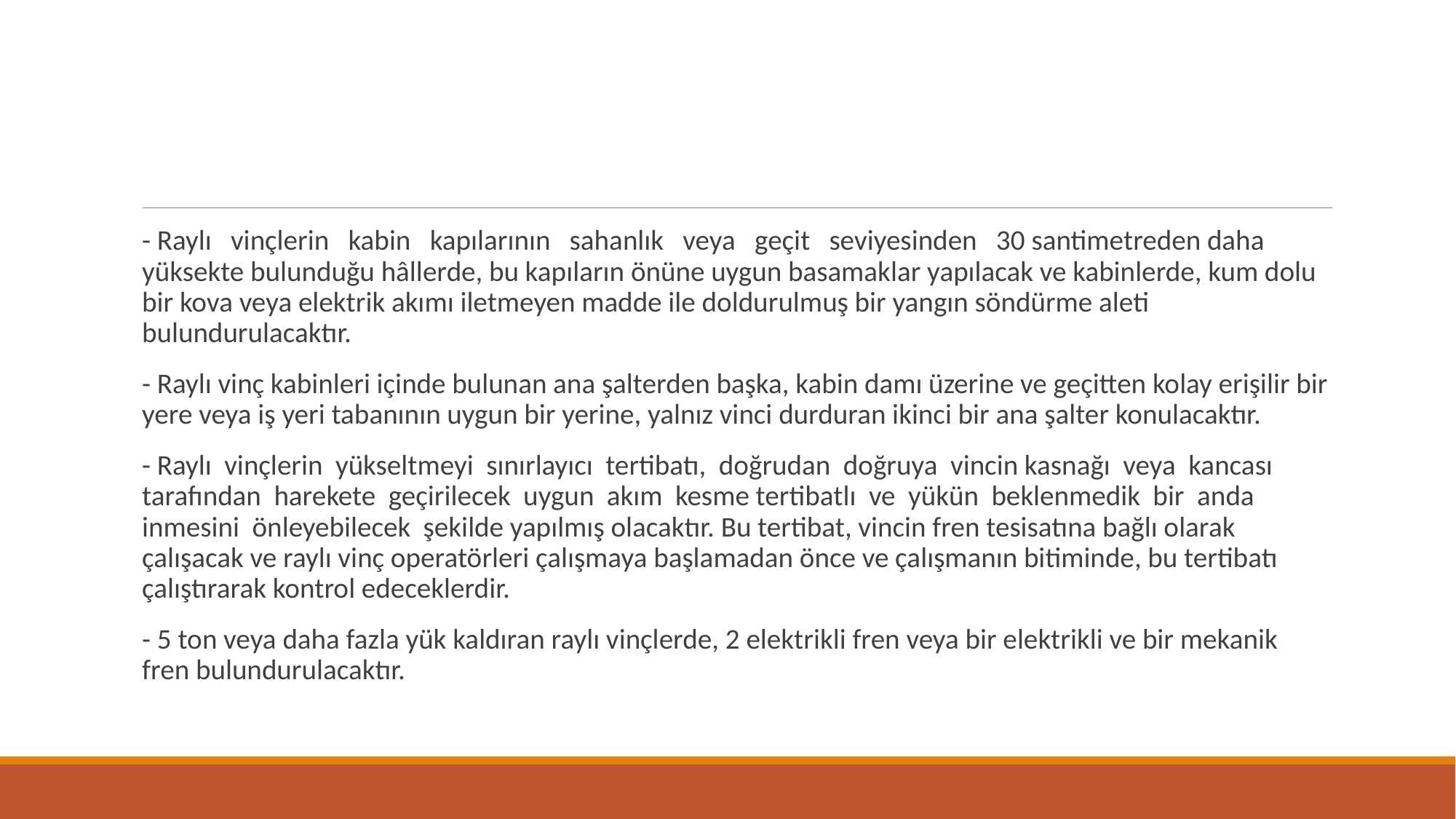

#
- Raylı   vinçlerin   kabin   kapılarının   sahanlık   veya   geçit   seviyesinden   30 santimetreden daha yüksekte bulunduğu hâllerde, bu kapıların önüne uygun basamaklar yapılacak ve kabinlerde, kum dolu bir kova veya elektrik akımı iletmeyen madde ile doldurulmuş bir yangın söndürme aleti bulundurulacaktır.
- Raylı vinç kabinleri içinde bulunan ana şalterden başka, kabin damı üzerine ve geçitten kolay erişilir bir yere veya iş yeri tabanının uygun bir yerine, yalnız vinci durduran ikinci bir ana şalter konulacaktır.
- Raylı  vinçlerin  yükseltmeyi  sınırlayıcı  tertibatı,  doğrudan  doğruya  vincin kasnağı  veya  kancası  tarafından  harekete  geçirilecek  uygun  akım  kesme tertibatlı  ve  yükün  beklenmedik  bir  anda  inmesini  önleyebilecek  şekilde yapılmış olacaktır. Bu tertibat, vincin fren tesisatına bağlı olarak çalışacak ve raylı vinç operatörleri çalışmaya başlamadan önce ve çalışmanın bitiminde, bu tertibatı çalıştırarak kontrol edeceklerdir.
- 5 ton veya daha fazla yük kaldıran raylı vinçlerde, 2 elektrikli fren veya bir elektrikli ve bir mekanik fren bulundurulacaktır.